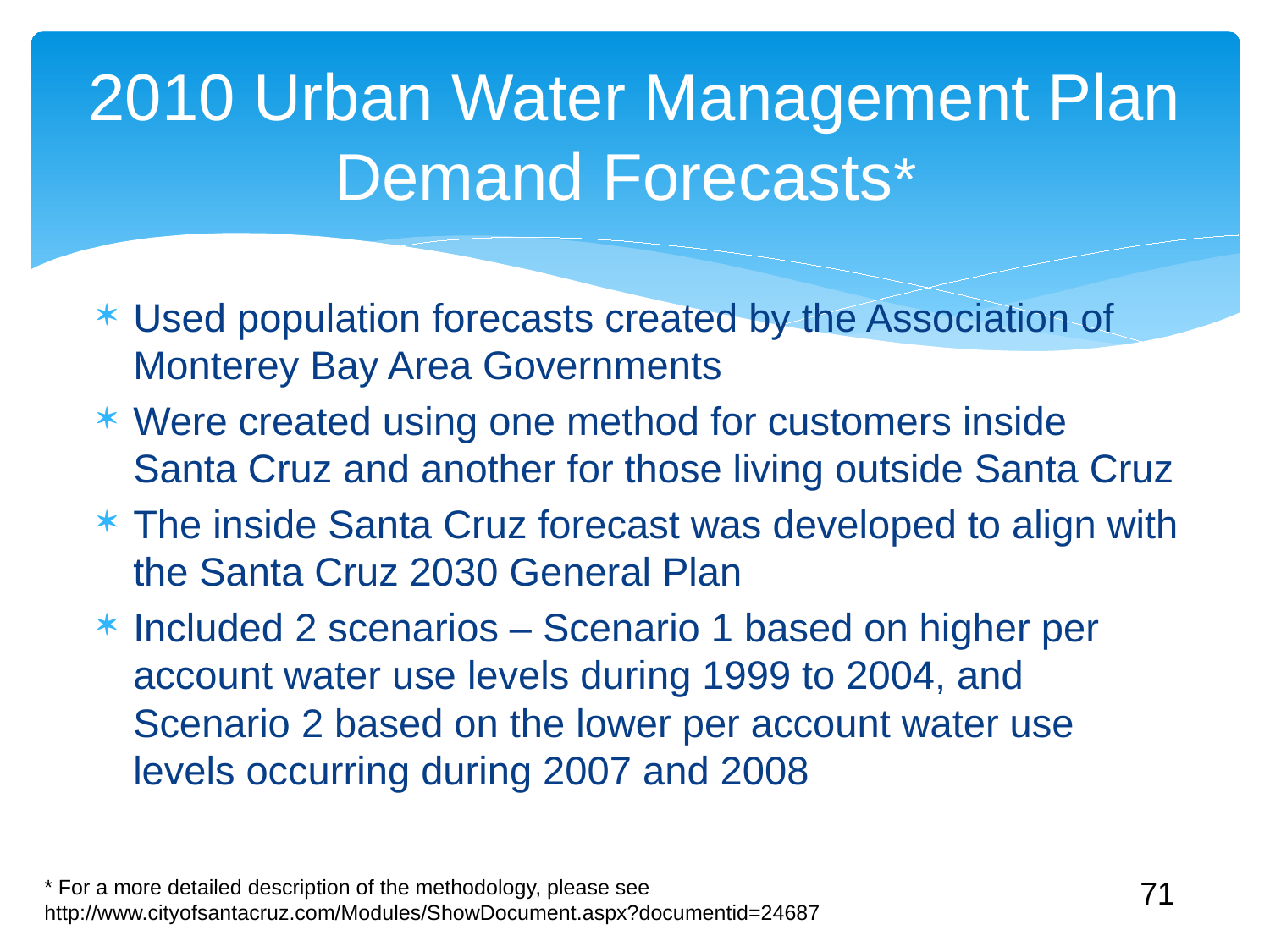

# 2010 Urban Water Management Plan Demand Forecasts*
Used population forecasts created by the Association of Monterey Bay Area Governments
Were created using one method for customers inside Santa Cruz and another for those living outside Santa Cruz
The inside Santa Cruz forecast was developed to align with the Santa Cruz 2030 General Plan
Included 2 scenarios – Scenario 1 based on higher per account water use levels during 1999 to 2004, and Scenario 2 based on the lower per account water use levels occurring during 2007 and 2008
* For a more detailed description of the methodology, please see http://www.cityofsantacruz.com/Modules/ShowDocument.aspx?documentid=24687